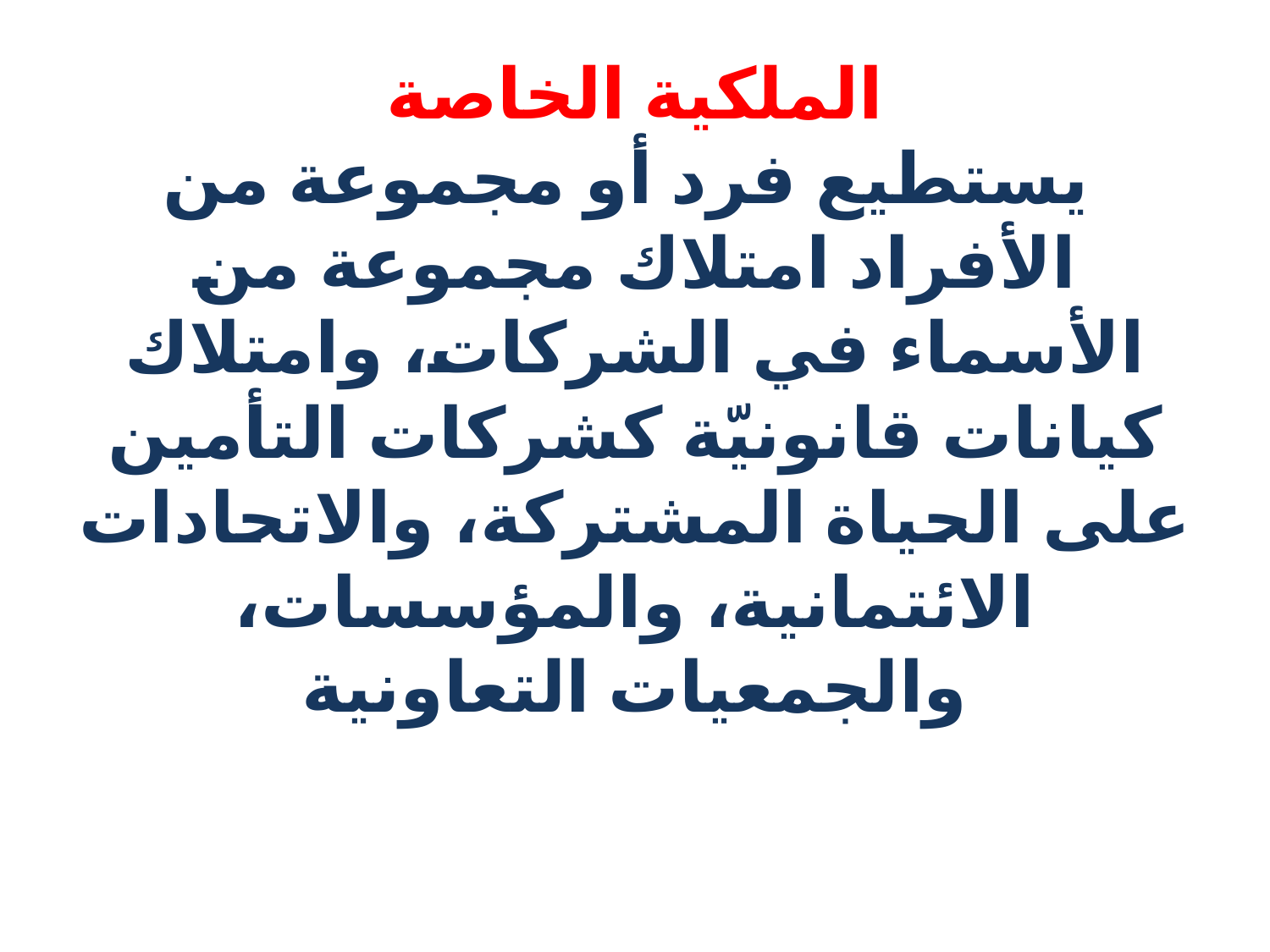

# الملكية الخاصة يستطيع فرد أو مجموعة من الأفراد امتلاك مجموعة من الأسماء في الشركات، وامتلاك كيانات قانونيّة كشركات التأمين على الحياة المشتركة، والاتحادات الائتمانية، والمؤسسات، والجمعيات التعاونية